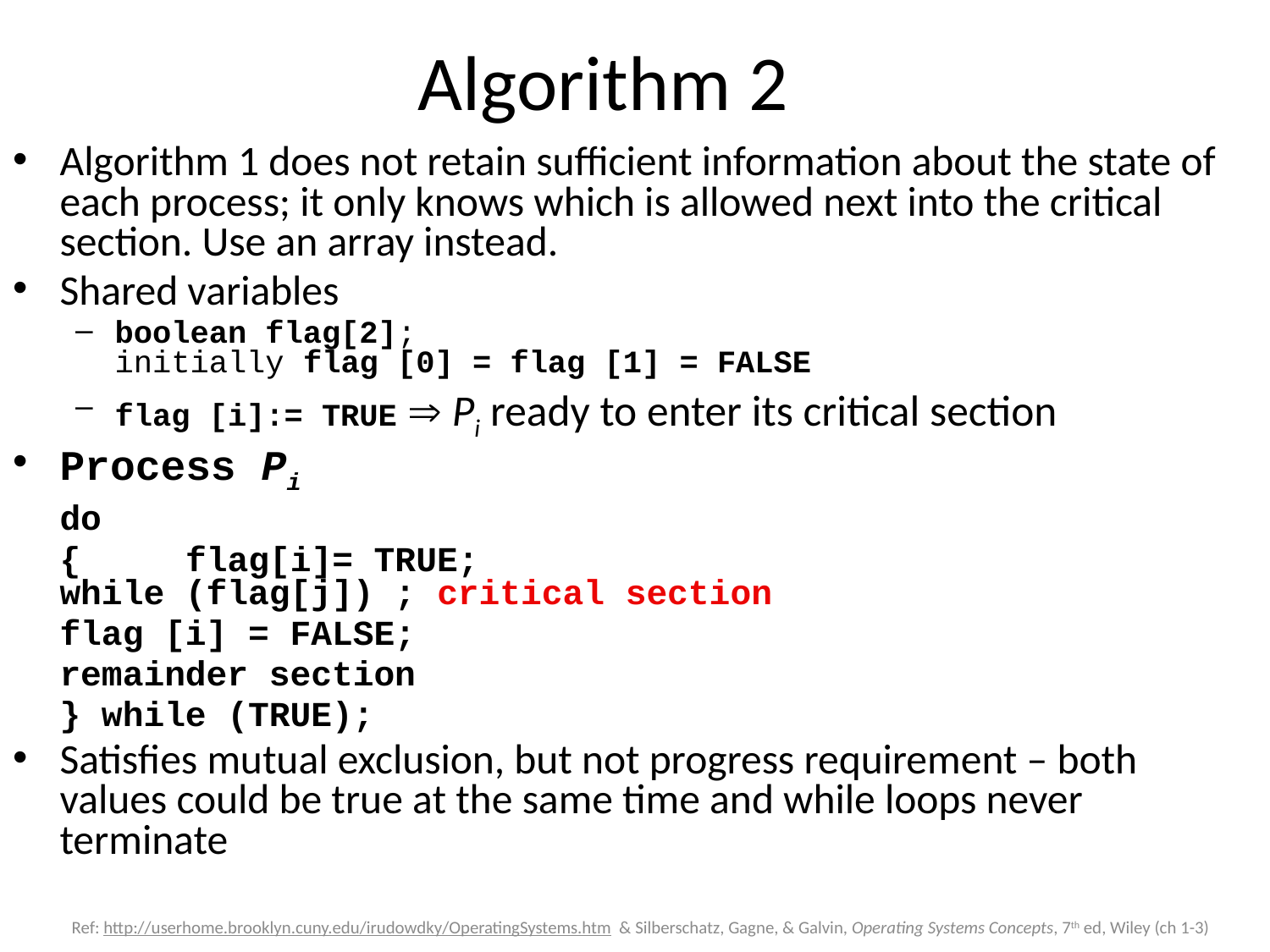

# Algorithm 2
Algorithm 1 does not retain sufficient information about the state of each process; it only knows which is allowed next into the critical section. Use an array instead.
Shared variables
boolean flag[2];
initially flag [0] = flag [1] = FALSE
flag [i]:= TRUE ⇒ Pi ready to enter its critical section
Process Pi
		do
		{	flag[i]= TRUE;
		while (flag[j]) ;						critical section
			flag [i] = FALSE;
				remainder section
		} while (TRUE);
Satisfies mutual exclusion, but not progress requirement – both values could be true at the same time and while loops never terminate
Ref: http://userhome.brooklyn.cuny.edu/irudowdky/OperatingSystems.htm  & Silberschatz, Gagne, & Galvin, Operating Systems Concepts, 7th ed, Wiley (ch 1-3)